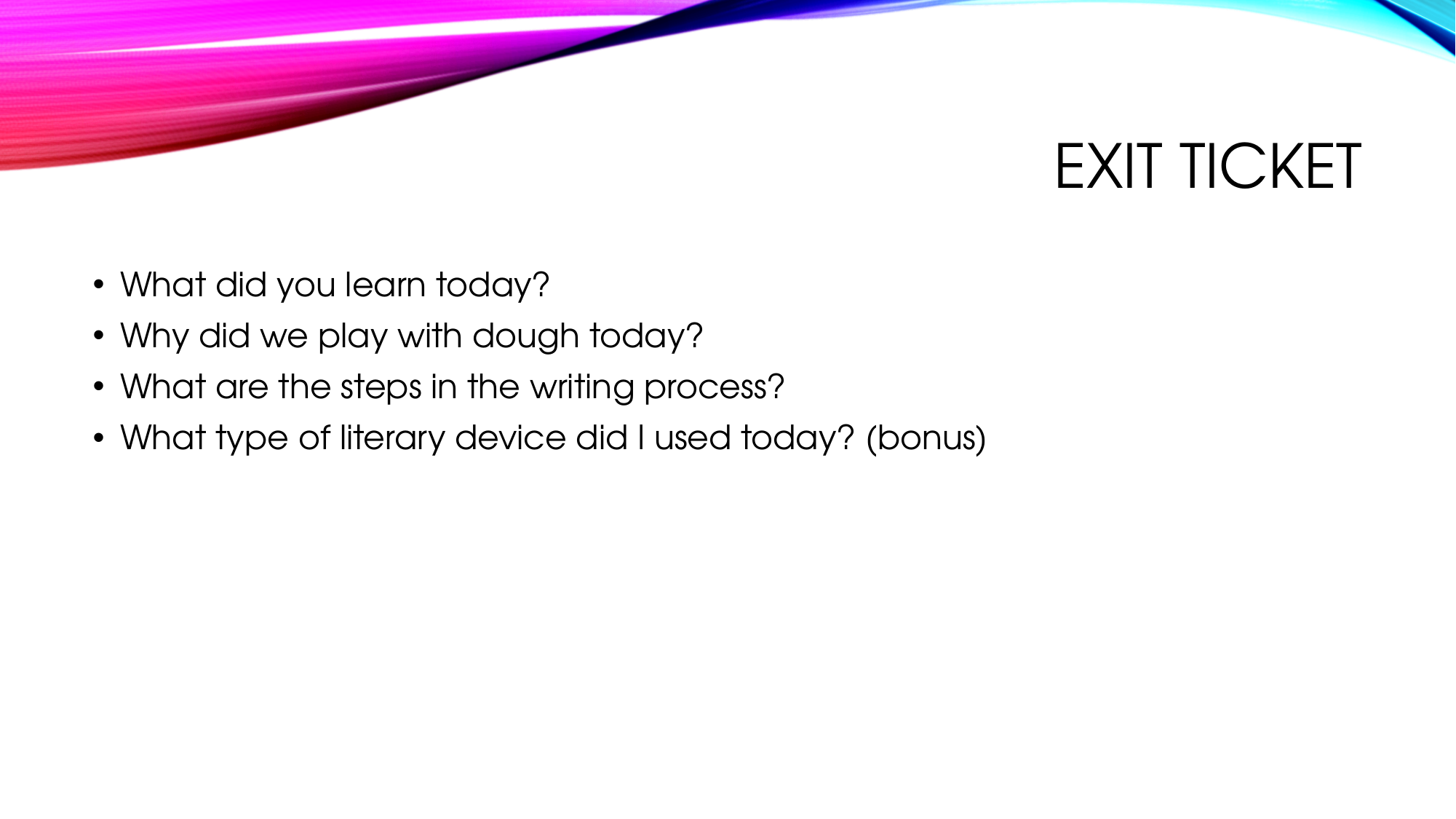

# Exit Ticket
What did you learn today?
Why did we play with dough today?
What are the steps in the writing process?
What type of literary device did I used today? (bonus)